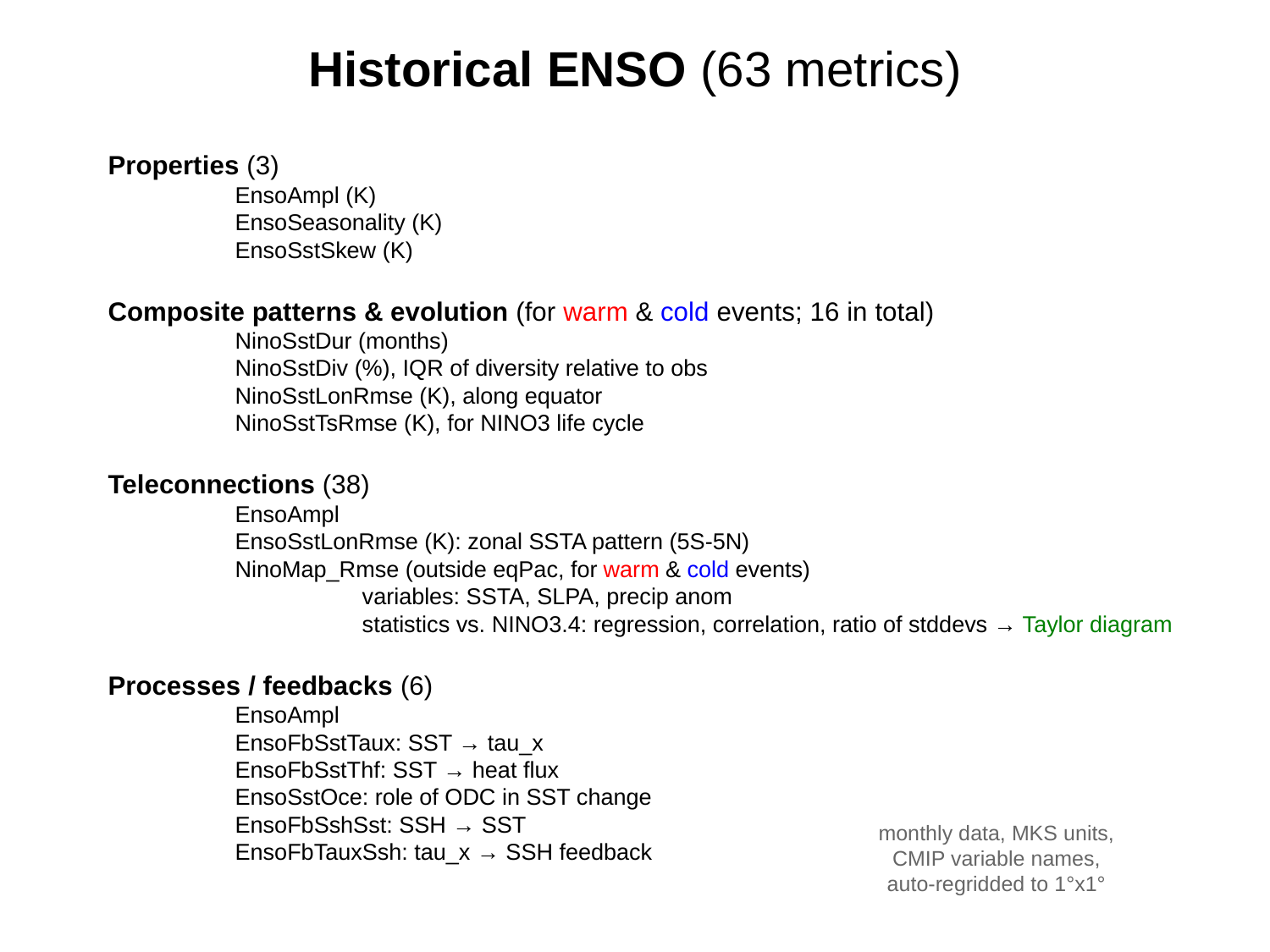

Historical ENSO (63 metrics)
Properties (3)
	EnsoAmpl (K)
	EnsoSeasonality (K)
	EnsoSstSkew (K)

Composite patterns & evolution (for warm & cold events; 16 in total)
	NinoSstDur (months)
	NinoSstDiv (%), IQR of diversity relative to obs
	NinoSstLonRmse (K), along equator
	NinoSstTsRmse (K), for NINO3 life cycle

Teleconnections (38)
	EnsoAmpl
	EnsoSstLonRmse (K): zonal SSTA pattern (5S-5N)
	NinoMap_Rmse (outside eqPac, for warm & cold events)
		variables: SSTA, SLPA, precip anom
		statistics vs. NINO3.4: regression, correlation, ratio of stddevs → Taylor diagram

Processes / feedbacks (6)
	EnsoAmpl
	EnsoFbSstTaux: SST → tau_x
	EnsoFbSstThf: SST → heat flux
	EnsoSstOce: role of ODC in SST change
	EnsoFbSshSst: SSH → SST
	EnsoFbTauxSsh: tau_x → SSH feedback
monthly data, MKS units,
CMIP variable names,
auto-regridded to 1°x1°